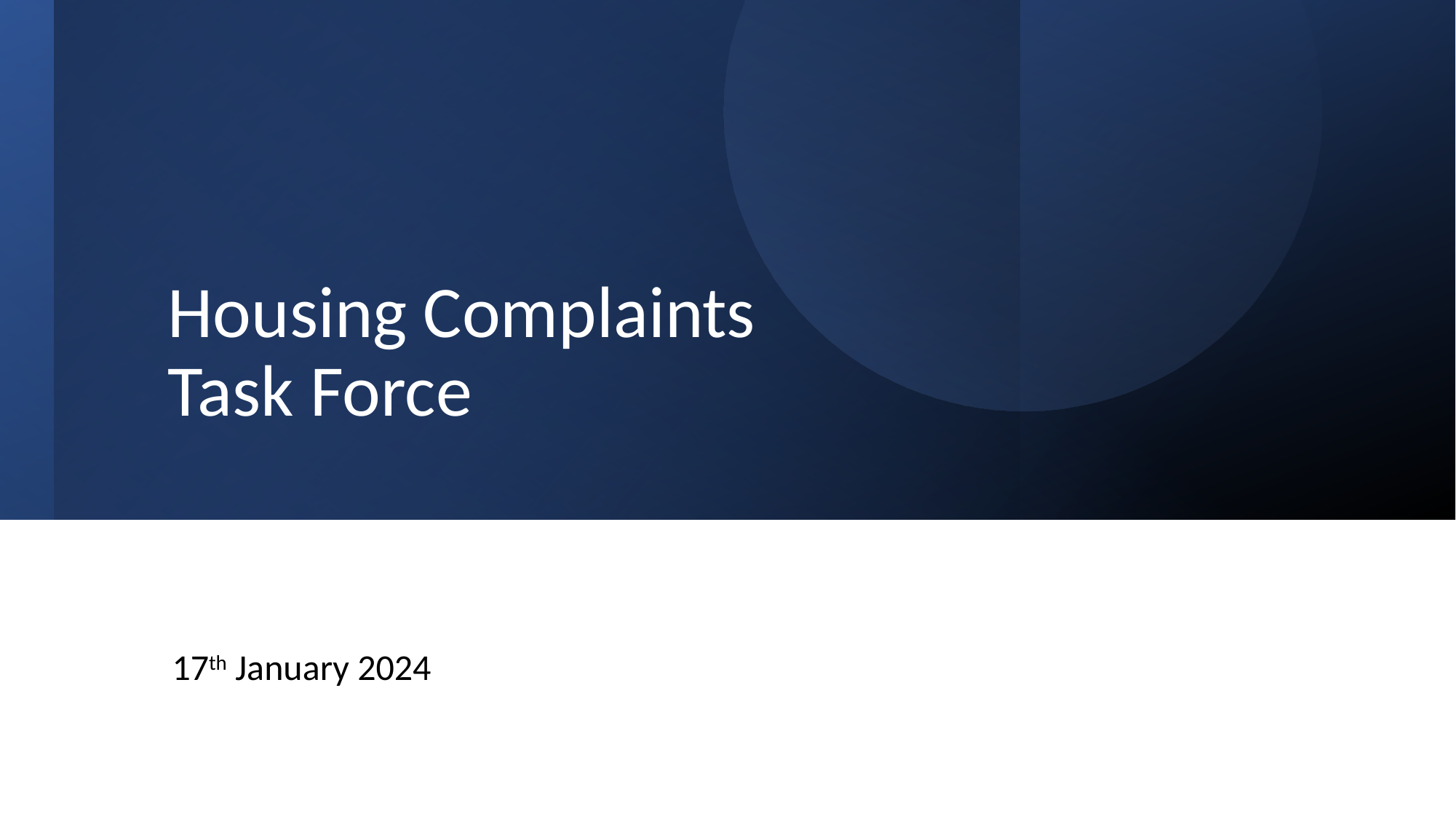

# Housing Complaints Task Force
17th January 2024